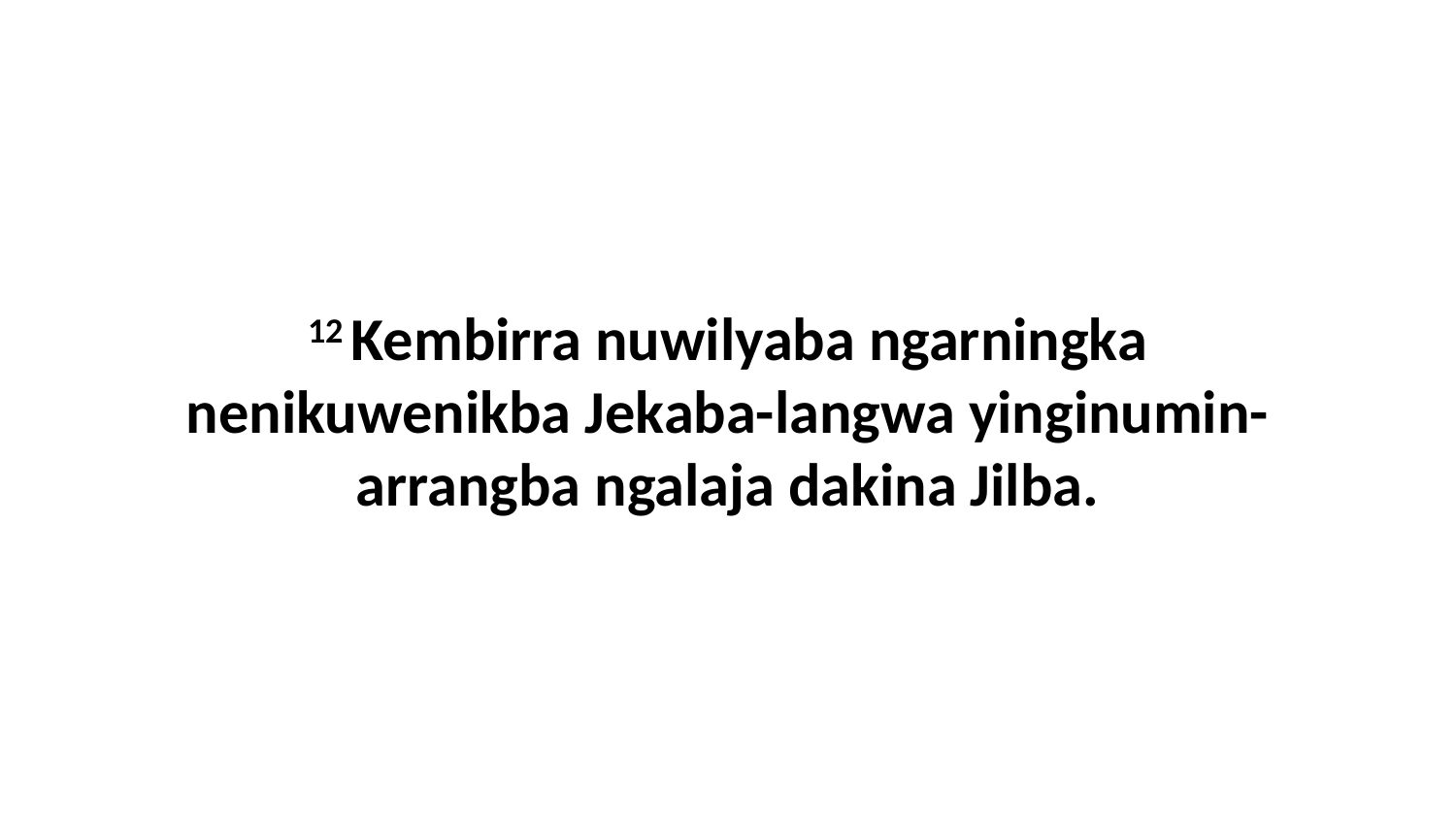

12 Kembirra nuwilyaba ngarningka nenikuwenikba Jekaba-langwa yinginumin-arrangba ngalaja dakina Jilba.